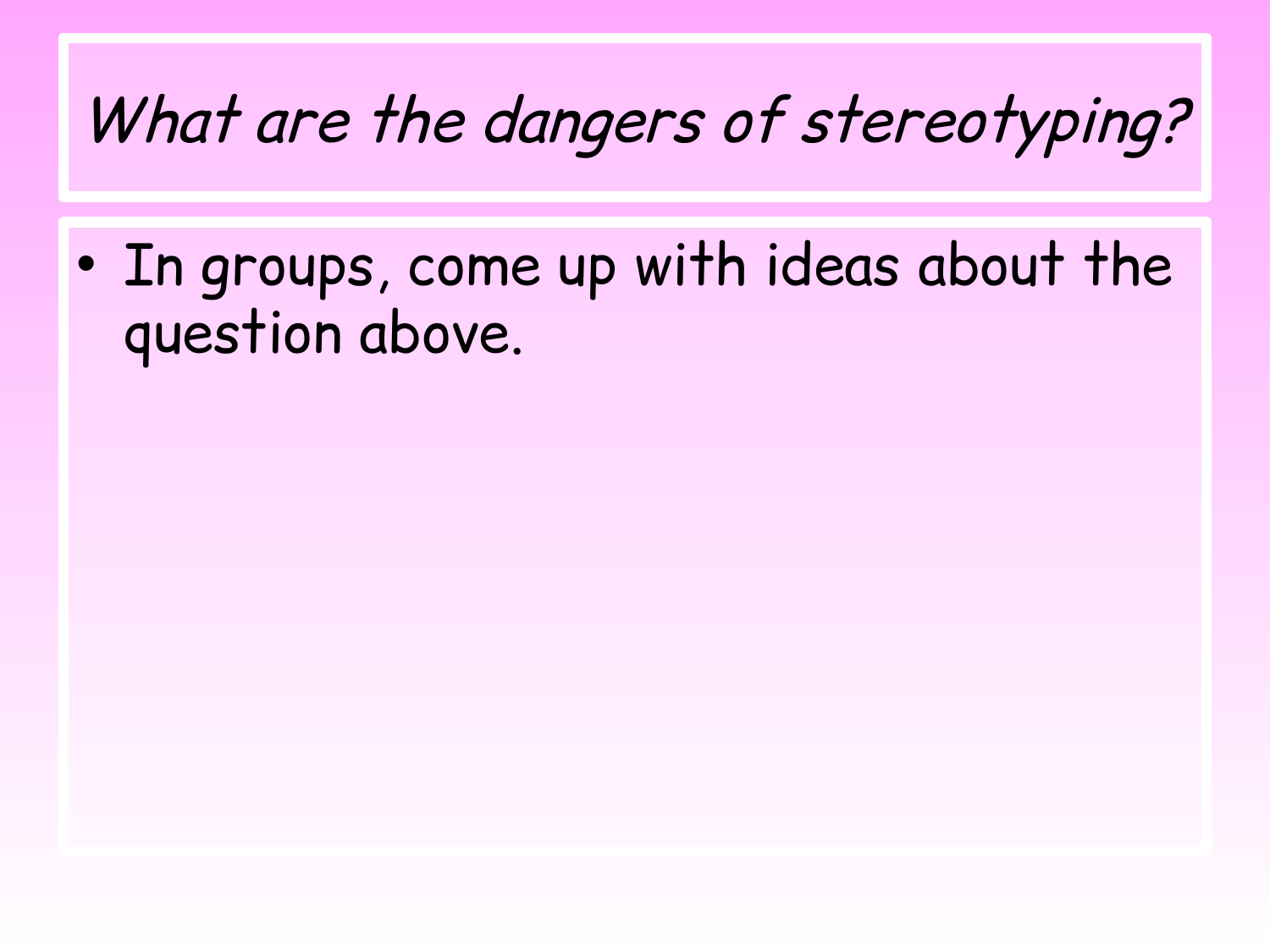

# What are the dangers of stereotyping?
In groups, come up with ideas about the question above.